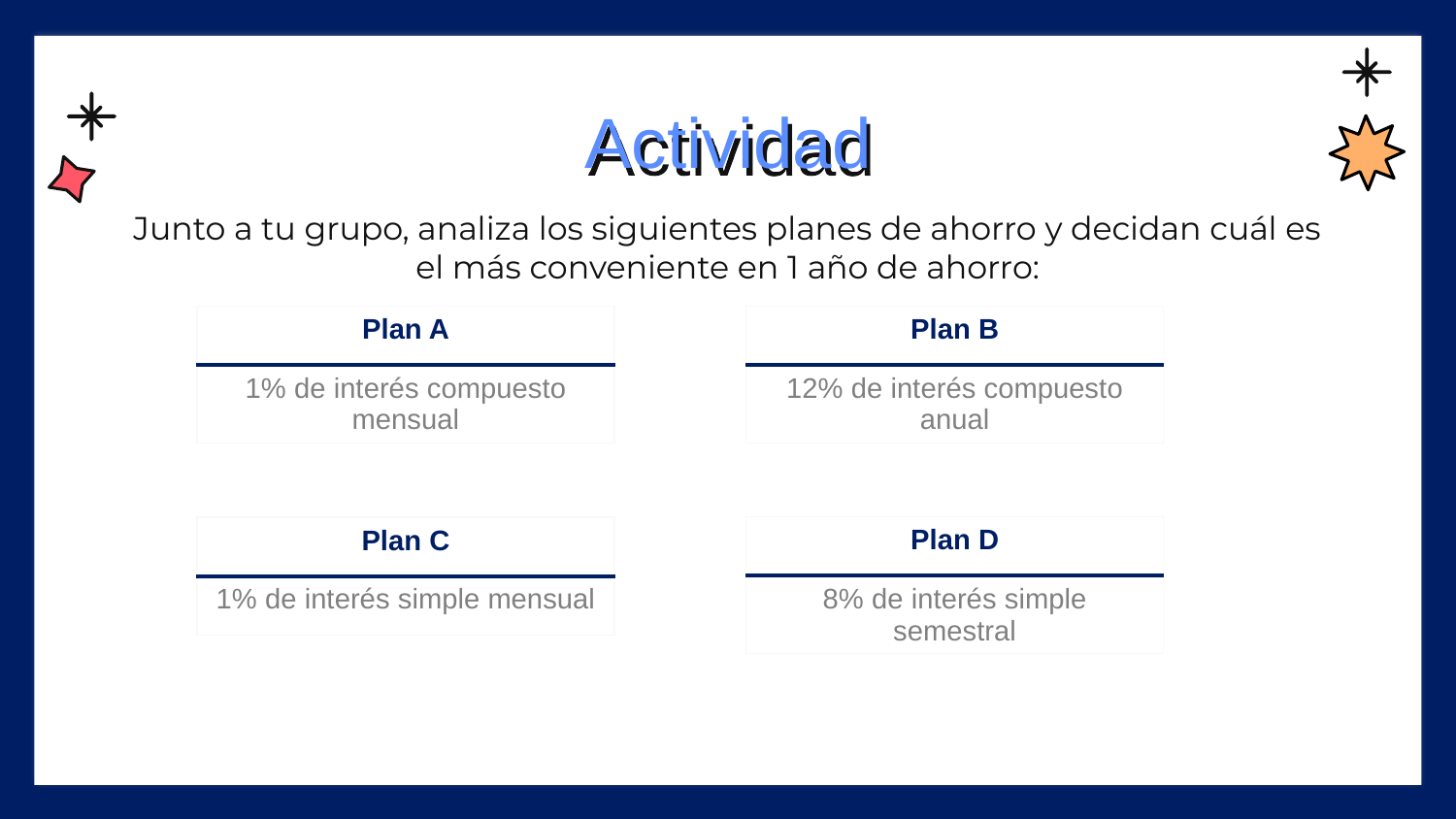

# Actividad
Junto a tu grupo, analiza los siguientes planes de ahorro y decidan cuál es el más conveniente en 1 año de ahorro:
| Plan A |
| --- |
| 1% de interés compuesto mensual |
| Plan B |
| --- |
| 12% de interés compuesto anual |
| Plan D |
| --- |
| 8% de interés simple semestral |
| Plan C |
| --- |
| 1% de interés simple mensual |